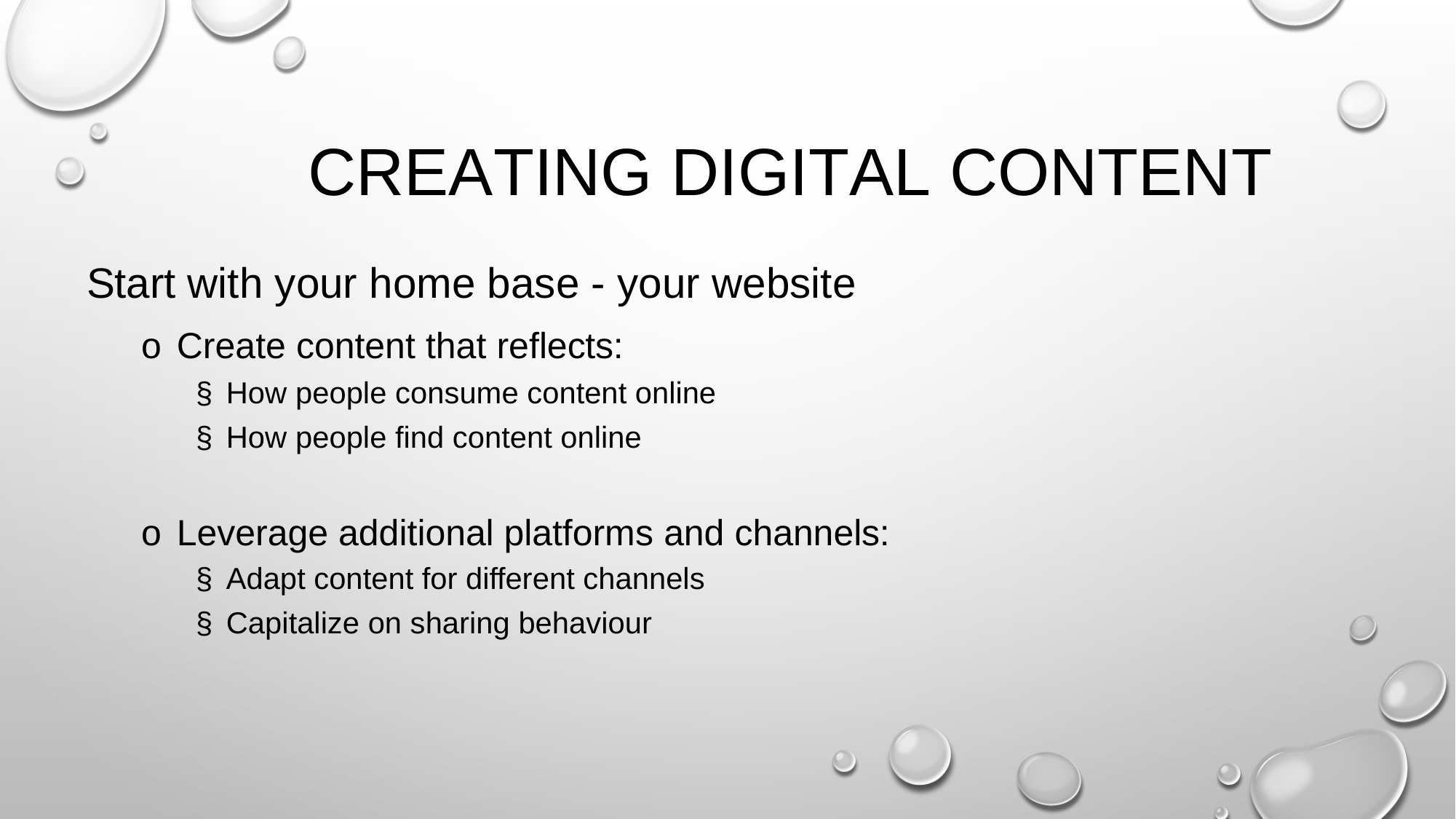

# Creating Digital Content

Start with your home base - your website
o  Create content that reflects:
§  How people consume content online
§  How people find content online

o  Leverage additional platforms and channels:
§  Adapt content for different channels
§  Capitalize on sharing behaviour